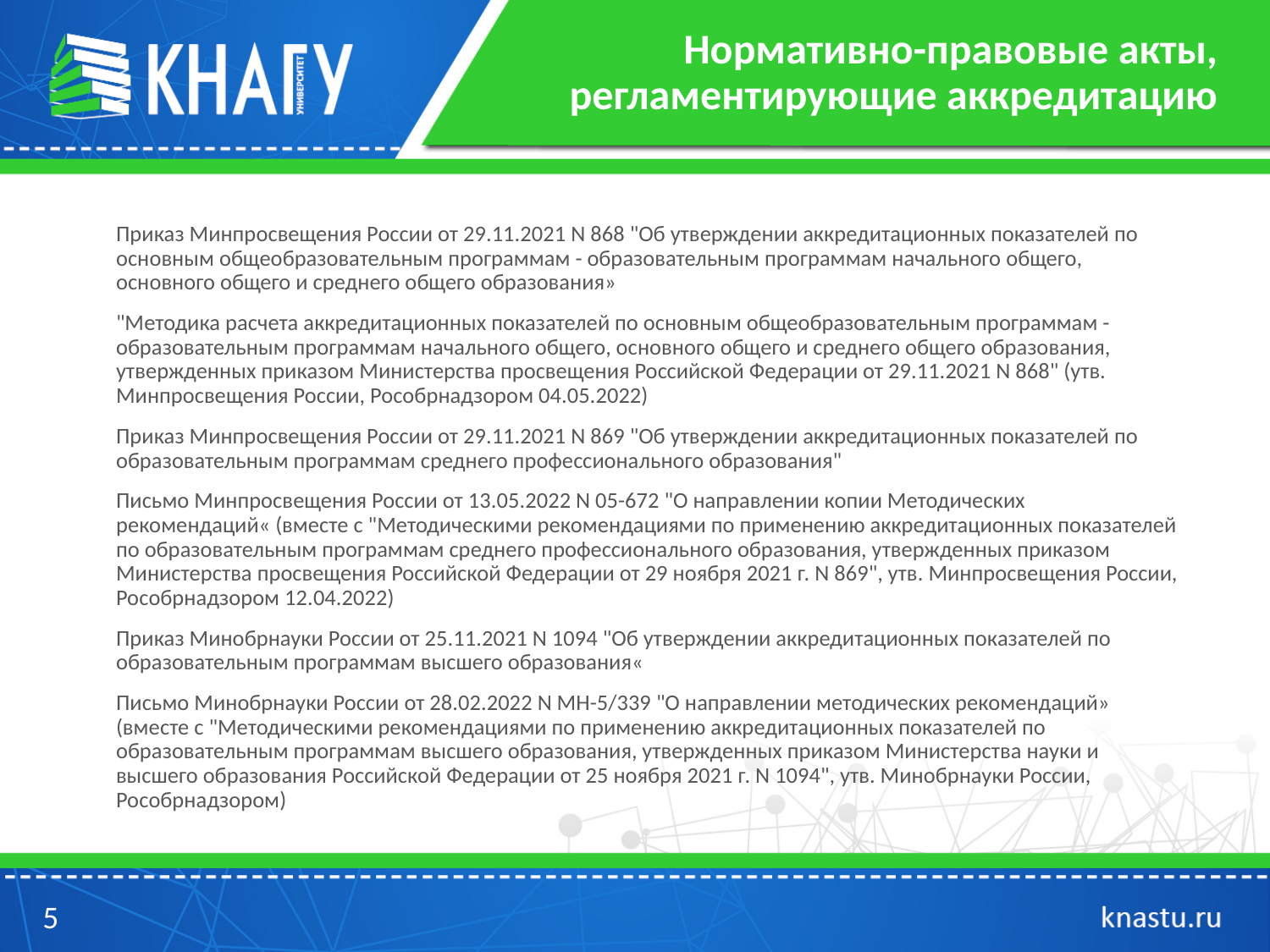

# Нормативно-правовые акты, регламентирующие аккредитацию
Приказ Минпросвещения России от 29.11.2021 N 868 "Об утверждении аккредитационных показателей по основным общеобразовательным программам - образовательным программам начального общего, основного общего и среднего общего образования»
"Методика расчета аккредитационных показателей по основным общеобразовательным программам - образовательным программам начального общего, основного общего и среднего общего образования, утвержденных приказом Министерства просвещения Российской Федерации от 29.11.2021 N 868" (утв. Минпросвещения России, Рособрнадзором 04.05.2022)
Приказ Минпросвещения России от 29.11.2021 N 869 "Об утверждении аккредитационных показателей по образовательным программам среднего профессионального образования"
Письмо Минпросвещения России от 13.05.2022 N 05-672 "О направлении копии Методических рекомендаций« (вместе с "Методическими рекомендациями по применению аккредитационных показателей по образовательным программам среднего профессионального образования, утвержденных приказом Министерства просвещения Российской Федерации от 29 ноября 2021 г. N 869", утв. Минпросвещения России, Рособрнадзором 12.04.2022)
Приказ Минобрнауки России от 25.11.2021 N 1094 "Об утверждении аккредитационных показателей по образовательным программам высшего образования«
Письмо Минобрнауки России от 28.02.2022 N МН-5/339 "О направлении методических рекомендаций» (вместе с "Методическими рекомендациями по применению аккредитационных показателей по образовательным программам высшего образования, утвержденных приказом Министерства науки и высшего образования Российской Федерации от 25 ноября 2021 г. N 1094", утв. Минобрнауки России, Рособрнадзором)

5